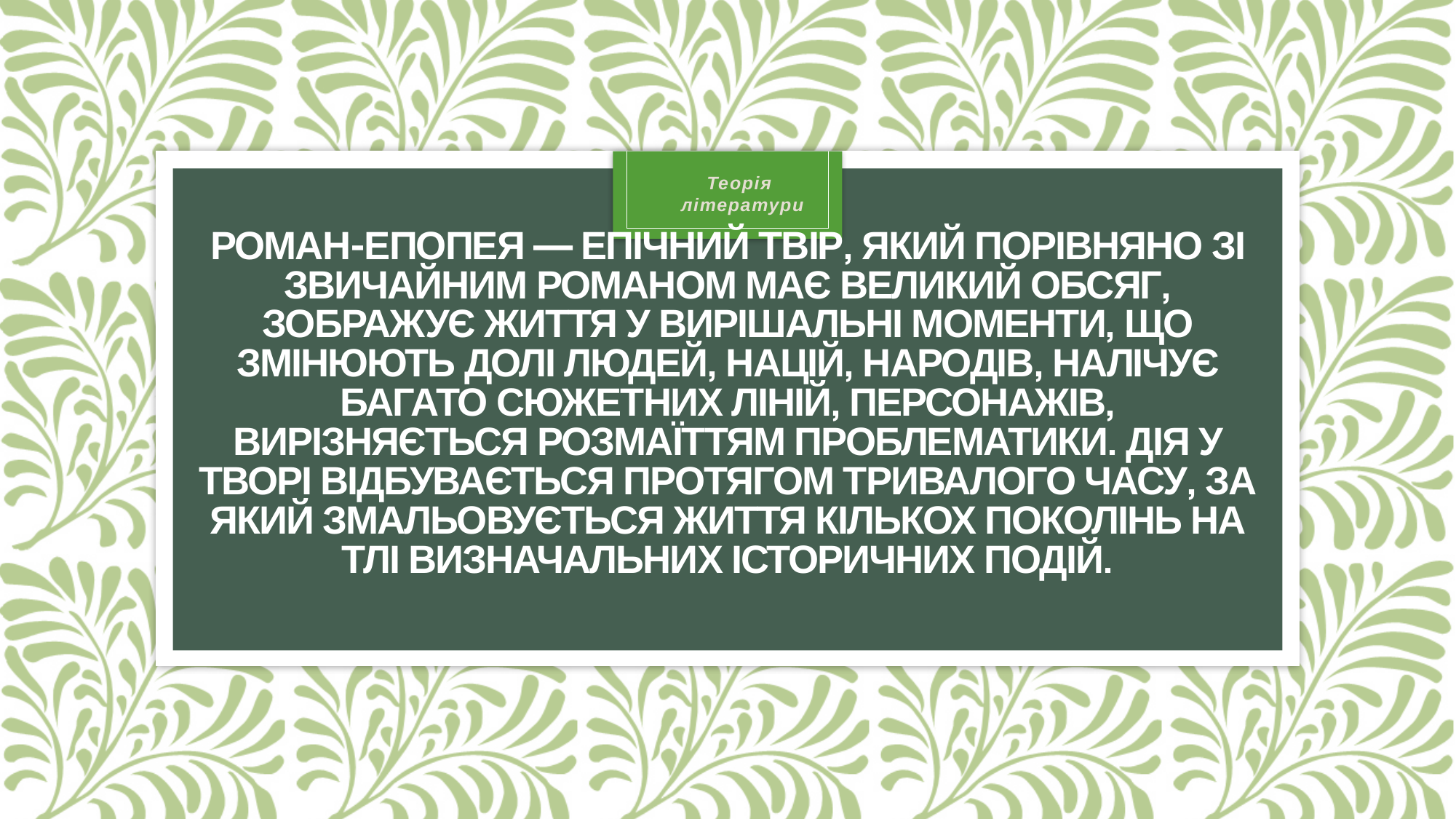

Теорія
літератури
# Роман-епопея — епічний твір, який порівняно зі звичайним романом має великий обсяг, зображує життя у вирішальні моменти, що змінюють долі людей, націй, народів, налічує багато сюжетних ліній, персонажів, вирізняється розмаїттям проблематики. Дія у творі відбувається протягом тривалого часу, за який змальовується життя кількох поколінь на тлі визначальних історичних подій.